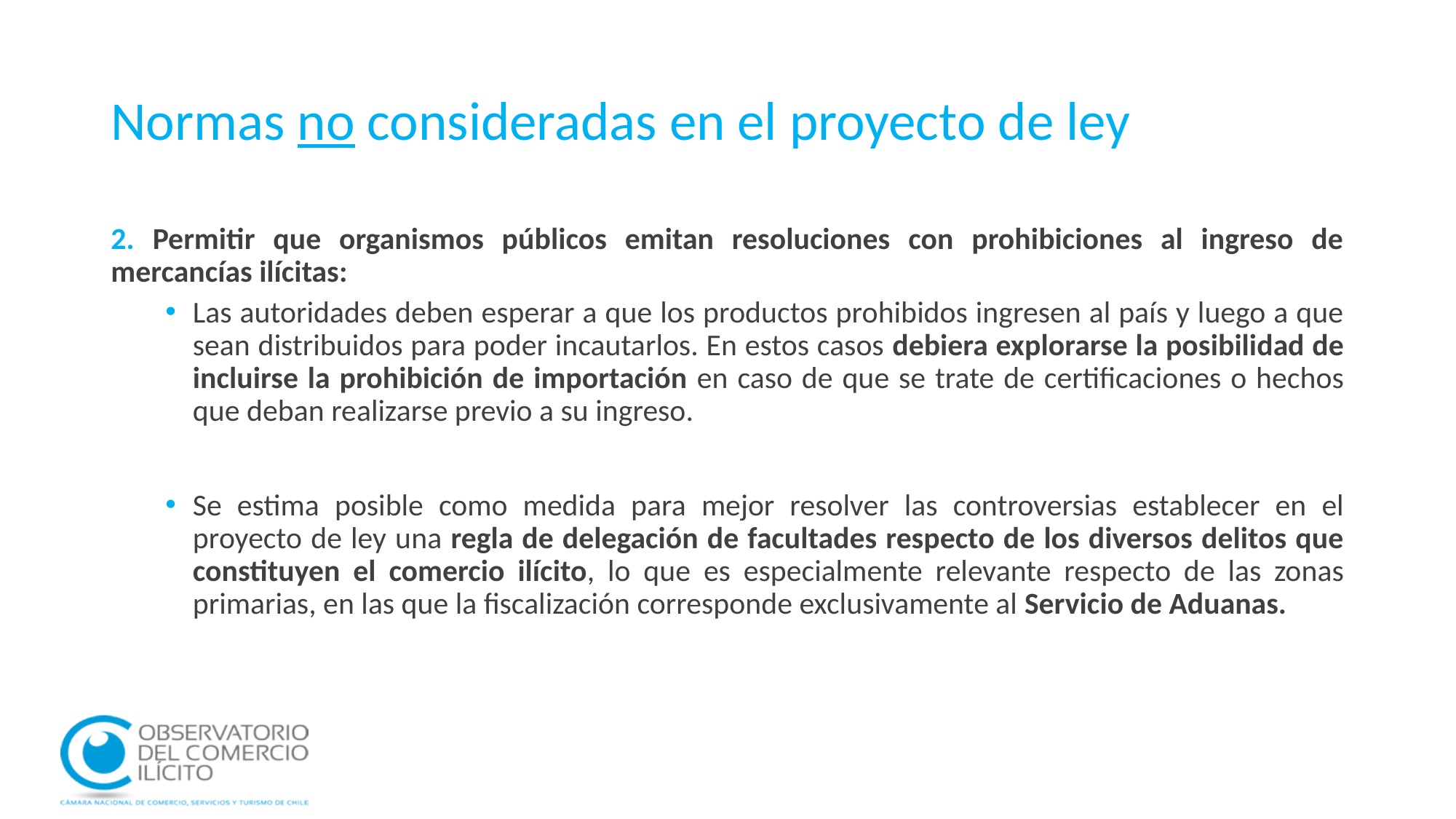

# Normas no consideradas en el proyecto de ley
2. Permitir que organismos públicos emitan resoluciones con prohibiciones al ingreso de mercancías ilícitas:
Las autoridades deben esperar a que los productos prohibidos ingresen al país y luego a que sean distribuidos para poder incautarlos. En estos casos debiera explorarse la posibilidad de incluirse la prohibición de importación en caso de que se trate de certificaciones o hechos que deban realizarse previo a su ingreso.

Se estima posible como medida para mejor resolver las controversias establecer en el proyecto de ley una regla de delegación de facultades respecto de los diversos delitos que constituyen el comercio ilícito, lo que es especialmente relevante respecto de las zonas primarias, en las que la fiscalización corresponde exclusivamente al Servicio de Aduanas.